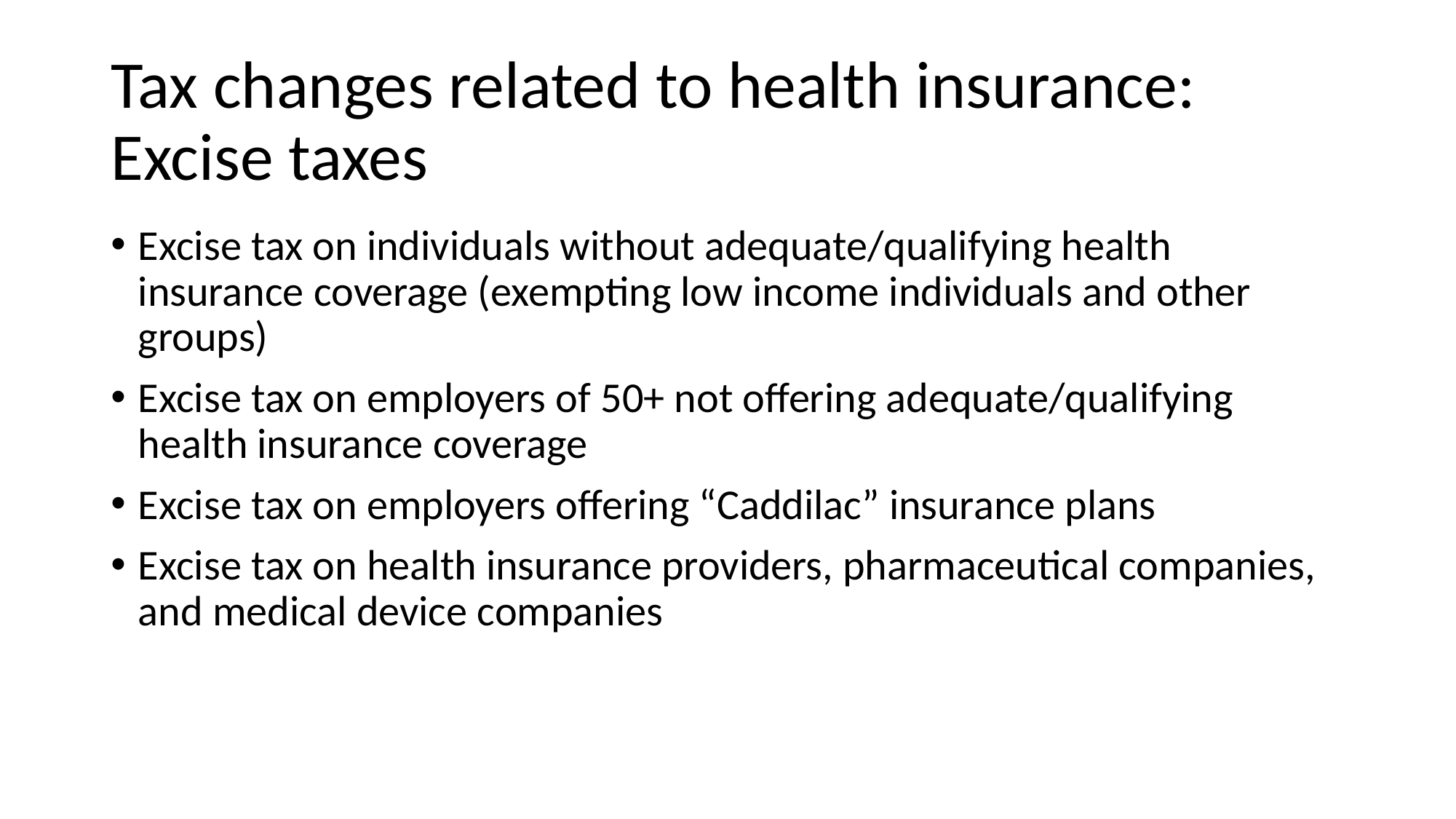

# Tax changes related to health insurance: Excise taxes
Excise tax on individuals without adequate/qualifying health insurance coverage (exempting low income individuals and other groups)
Excise tax on employers of 50+ not offering adequate/qualifying health insurance coverage
Excise tax on employers offering “Caddilac” insurance plans
Excise tax on health insurance providers, pharmaceutical companies, and medical device companies